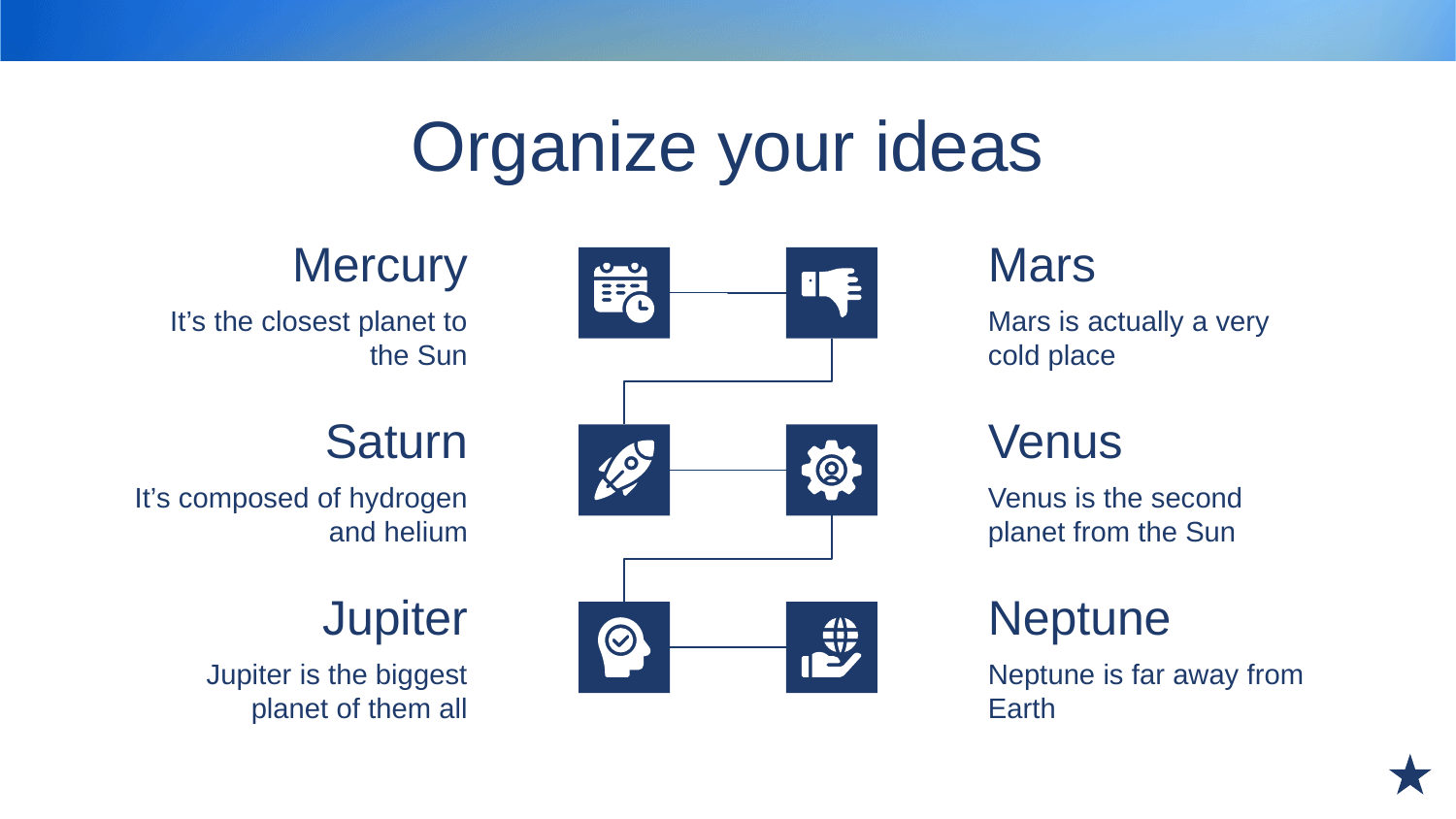

# Organize your ideas
Mercury
Mars

It’s the closest planet to the Sun
Mars is actually a very cold place
Saturn
Venus

It’s composed of hydrogen and helium
Venus is the second planet from the Sun
Jupiter
Neptune

Jupiter is the biggest planet of them all
Neptune is far away from Earth